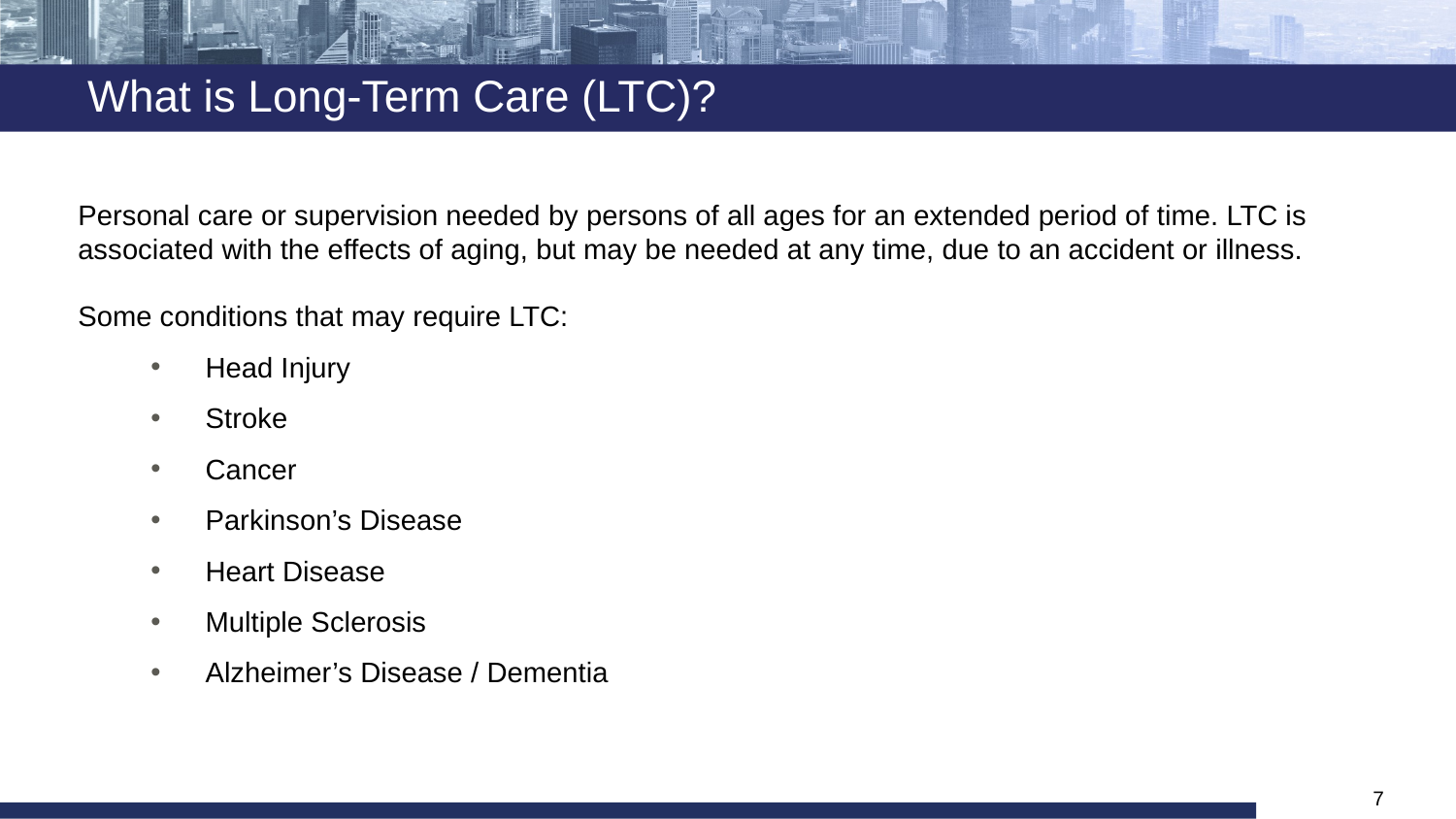

# What is Long-Term Care (LTC)?
Personal care or supervision needed by persons of all ages for an extended period of time. LTC is associated with the effects of aging, but may be needed at any time, due to an accident or illness.

Some conditions that may require LTC:
Head Injury
Stroke
Cancer
Parkinson’s Disease
Heart Disease
Multiple Sclerosis
Alzheimer’s Disease / Dementia